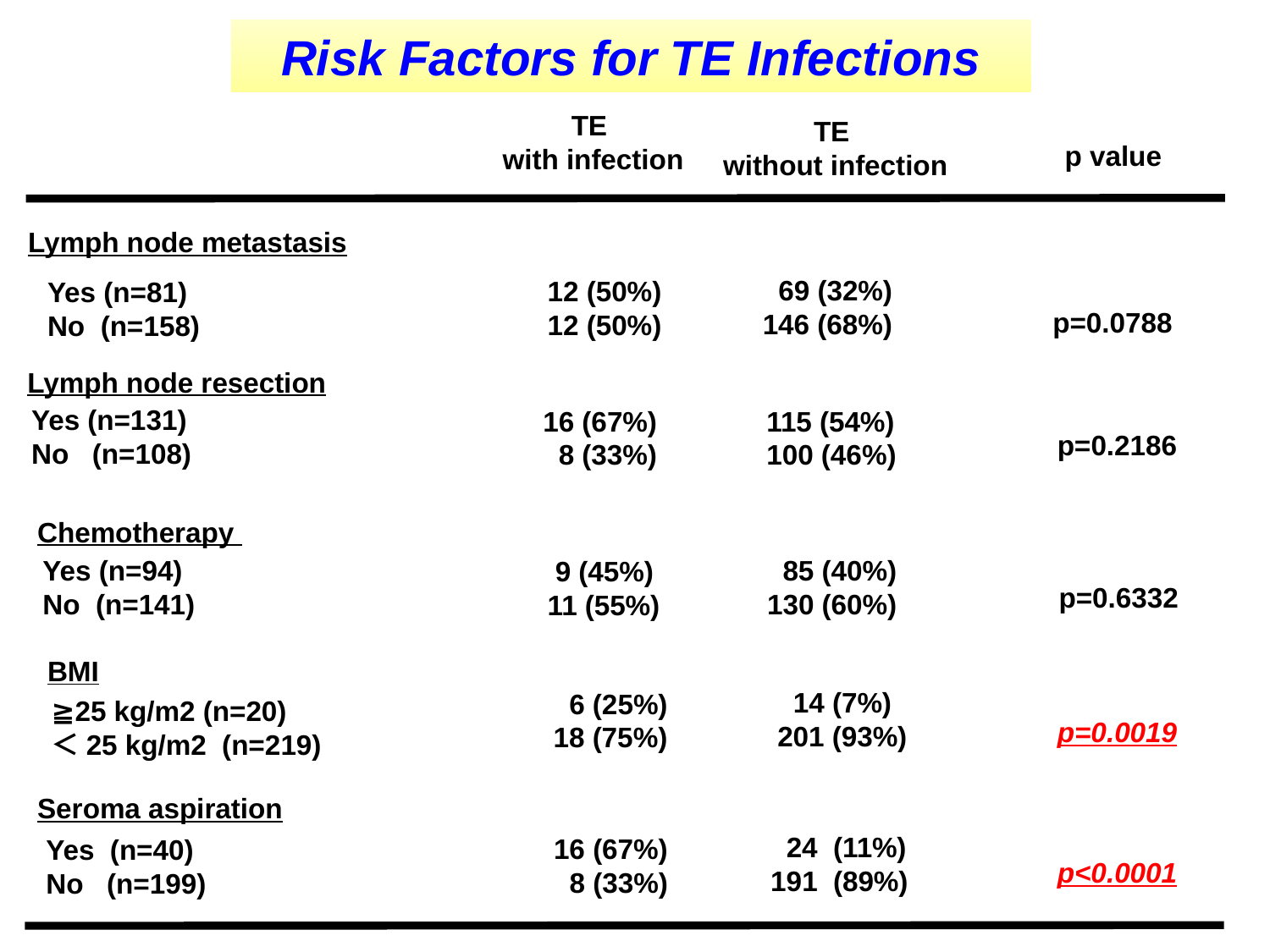

Risk Factors for TE Infections
TE
with infection
TE
 without infection
p value

Lymph node metastasis
  69 (32%)
146 (68%)
12 (50%)
12 (50%)
Yes (n=81)
No  (n=158)
p=0.0788
Lymph node resection
Yes (n=131)
No   (n=108)
16 (67%)
  8 (33%)
115 (54%)
100 (46%)
p=0.2186
Chemotherapy
Yes (n=94)
No  (n=141)
   85 (40%)
 130 (60%)
 9 (45%)
11 (55%)
p=0.6332
BMI
  14 (7%)
201 (93%)
  6 (25%)
18 (75%)
≧25 kg/m2 (n=20)
＜25 kg/m2  (n=219)
p=0.0019
Seroma aspiration
  24  (11%)
191  (89%)
16 (67%)
  8 (33%)
Yes  (n=40)
No   (n=199)
p<0.0001